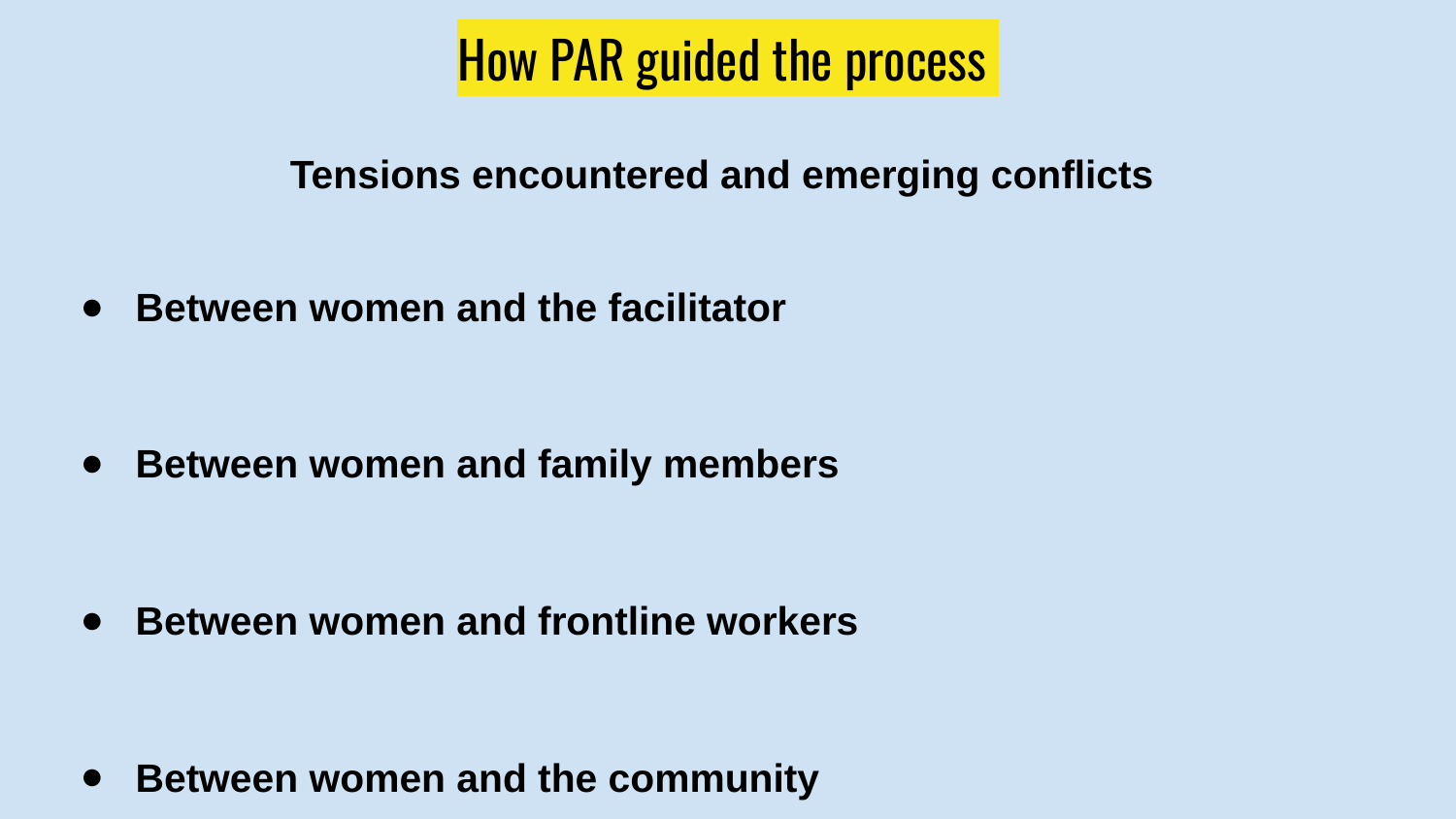

# How PAR guided the process

Tensions encountered and emerging conflicts

Between women and the facilitator

Between women and family members

Between women and frontline workers

Between women and the community